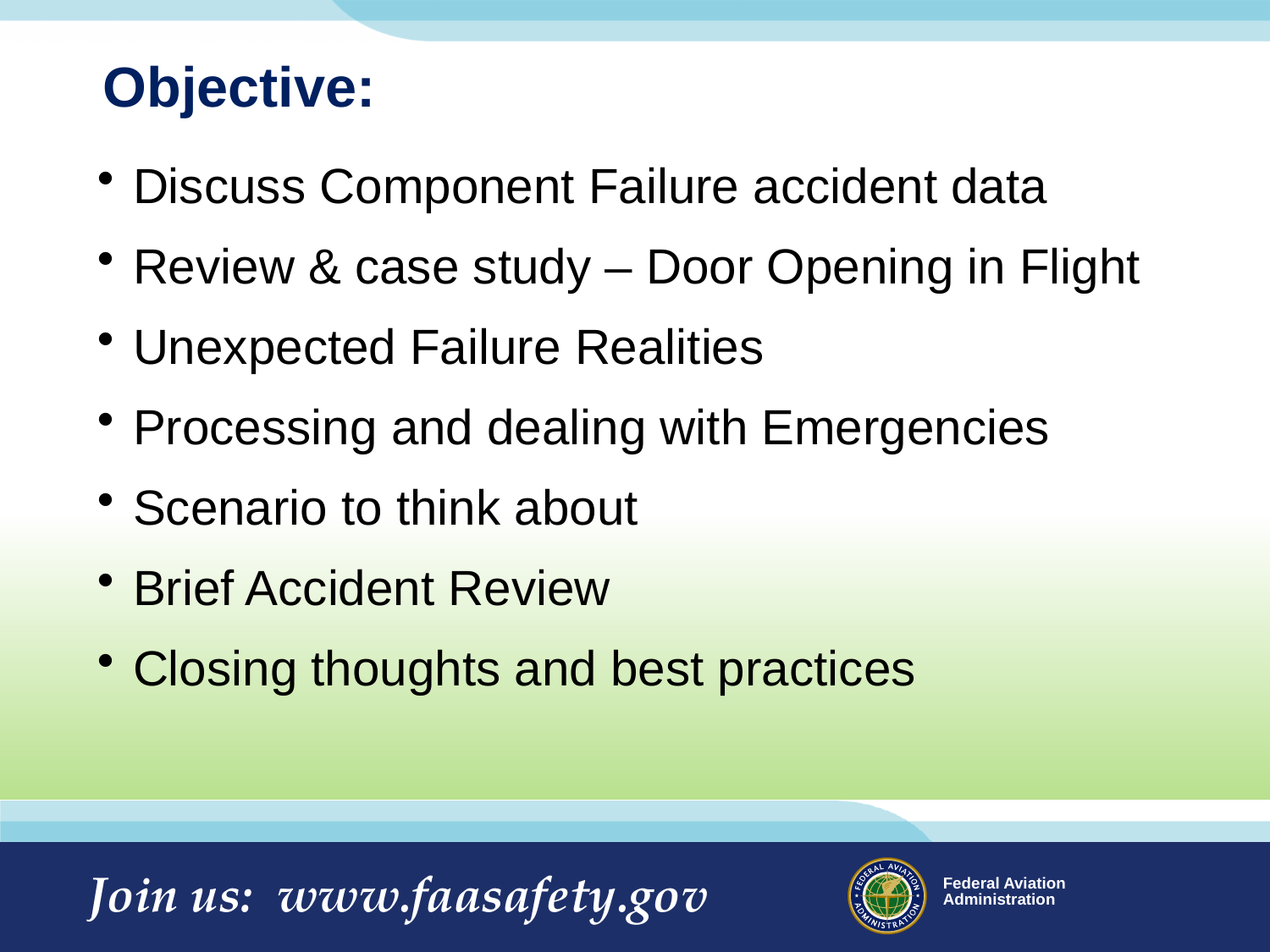

Objective:
Discuss Component Failure accident data
Review & case study – Door Opening in Flight
Unexpected Failure Realities
Processing and dealing with Emergencies
Scenario to think about
Brief Accident Review
Closing thoughts and best practices